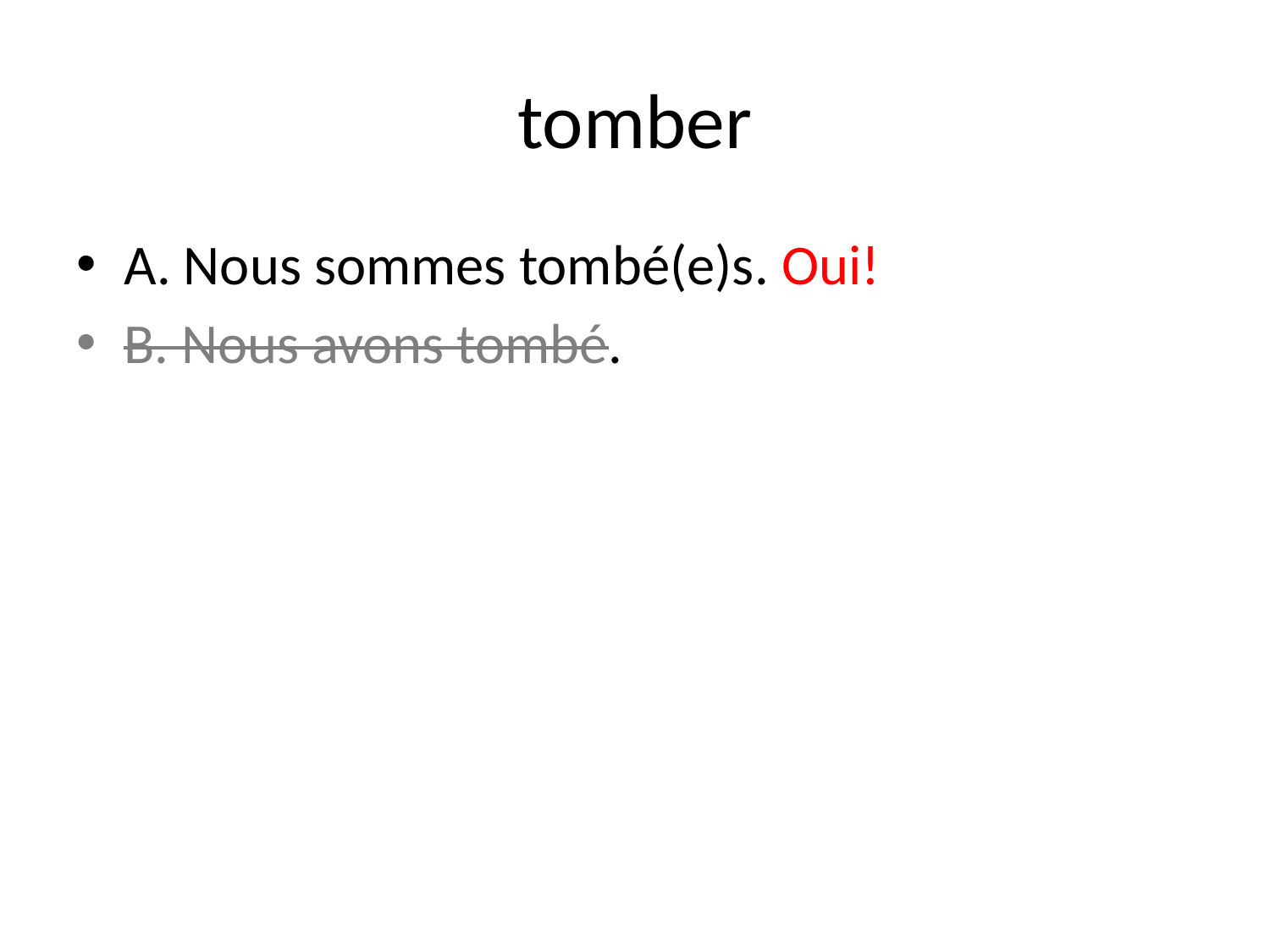

# tomber
A. Nous sommes tombé(e)s. Oui!
B. Nous avons tombé.